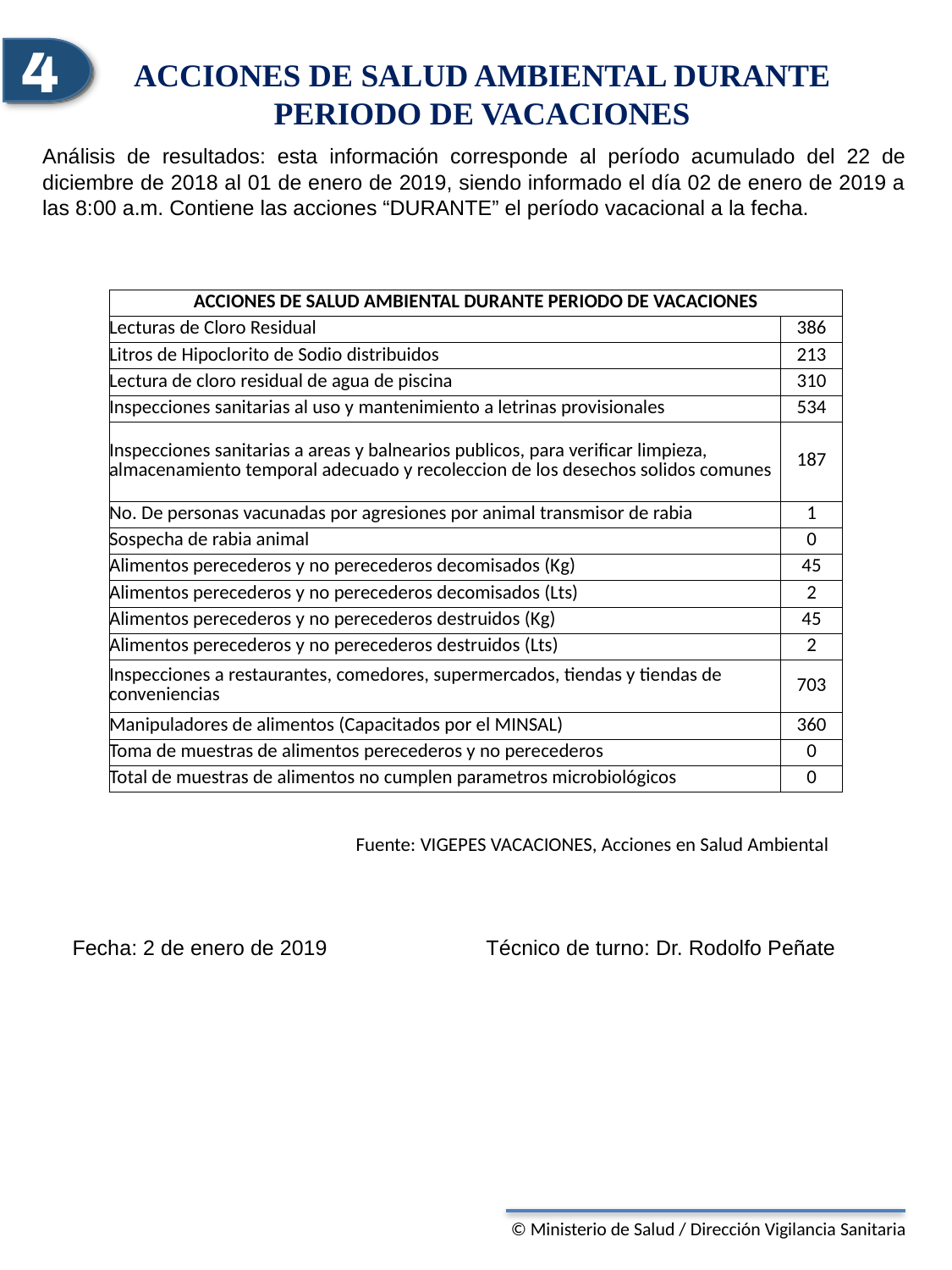

4
4
ACCIONES DE SALUD AMBIENTAL DURANTE PERIODO DE VACACIONES
Análisis de resultados: esta información corresponde al período acumulado del 22 de diciembre de 2018 al 01 de enero de 2019, siendo informado el día 02 de enero de 2019 a las 8:00 a.m. Contiene las acciones “DURANTE” el período vacacional a la fecha.
| ACCIONES DE SALUD AMBIENTAL DURANTE PERIODO DE VACACIONES |  |
| --- | --- |
| Lecturas de Cloro Residual | 386 |
| Litros de Hipoclorito de Sodio distribuidos | 213 |
| Lectura de cloro residual de agua de piscina | 310 |
| Inspecciones sanitarias al uso y mantenimiento a letrinas provisionales | 534 |
| Inspecciones sanitarias a areas y balnearios publicos, para verificar limpieza, almacenamiento temporal adecuado y recoleccion de los desechos solidos comunes | 187 |
| No. De personas vacunadas por agresiones por animal transmisor de rabia | 1 |
| Sospecha de rabia animal | 0 |
| Alimentos perecederos y no perecederos decomisados (Kg) | 45 |
| Alimentos perecederos y no perecederos decomisados (Lts) | 2 |
| Alimentos perecederos y no perecederos destruidos (Kg) | 45 |
| Alimentos perecederos y no perecederos destruidos (Lts) | 2 |
| Inspecciones a restaurantes, comedores, supermercados, tiendas y tiendas de conveniencias | 703 |
| Manipuladores de alimentos (Capacitados por el MINSAL) | 360 |
| Toma de muestras de alimentos perecederos y no perecederos | 0 |
| Total de muestras de alimentos no cumplen parametros microbiológicos | 0 |
Fuente: VIGEPES VACACIONES, Acciones en Salud Ambiental
Fecha: 2 de enero de 2019                           Técnico de turno: Dr. Rodolfo Peñate